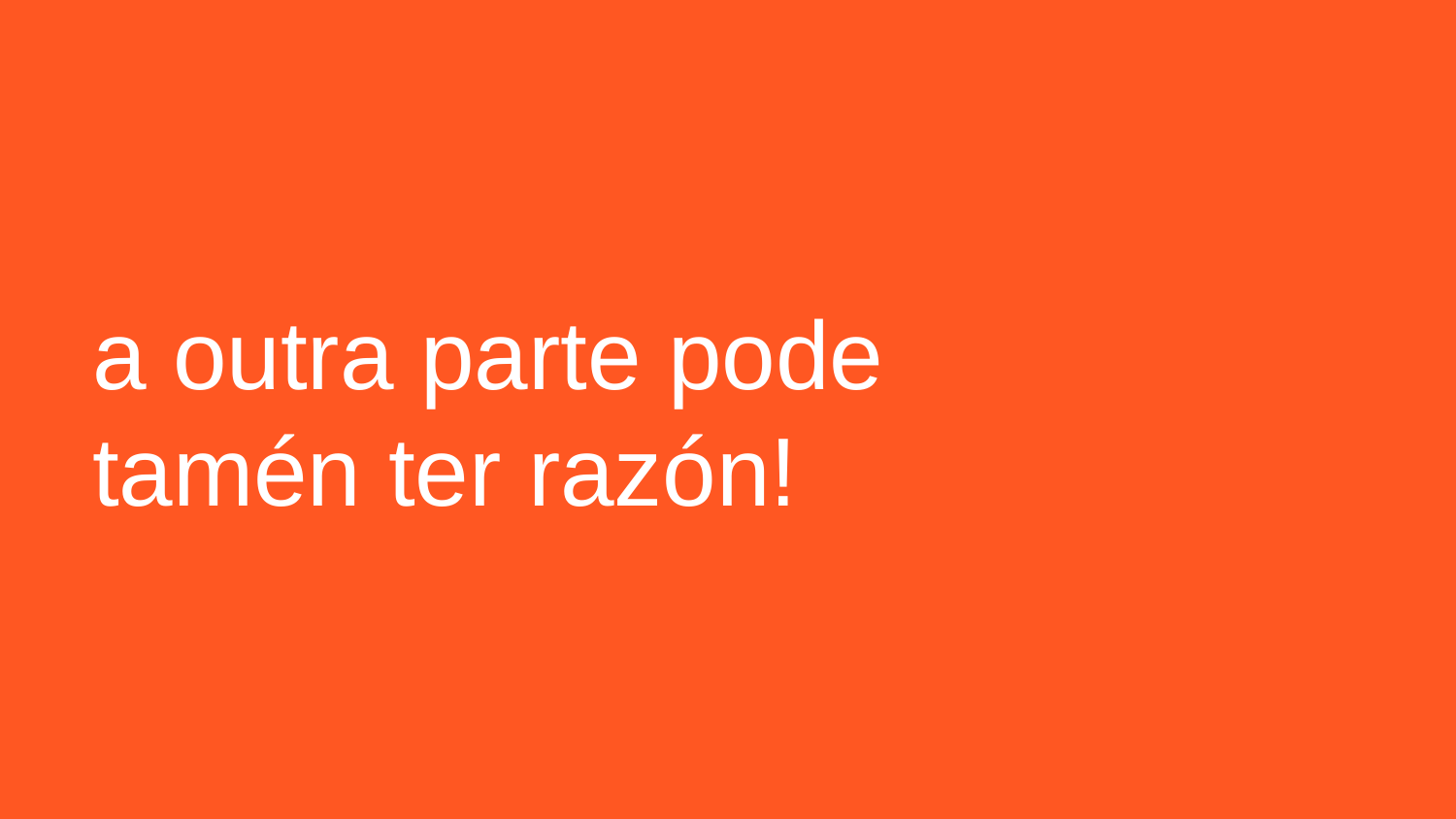

a outra parte pode tamén ter razón!